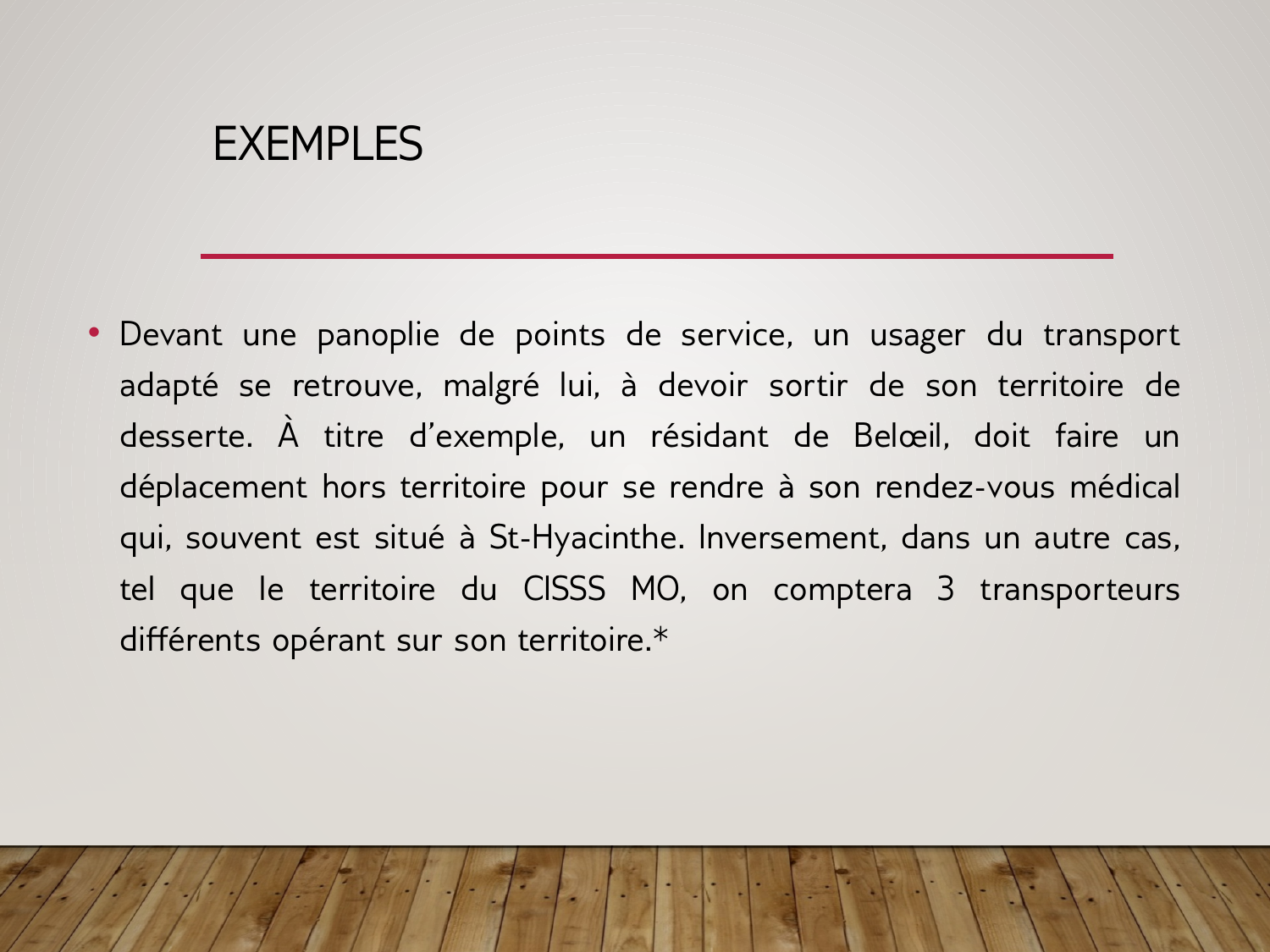

# Exemples
Devant une panoplie de points de service, un usager du transport adapté se retrouve, malgré lui, à devoir sortir de son territoire de desserte. À titre d’exemple, un résidant de Beloeil, doit faire un déplacement hors territoire pour se rendre à son rendez-vous médical qui, souvent est situé à St-Hyacinthe. Inversement, dans un autre cas, tel que le territoire du CISSS MO, on comptera 3 transporteurs différents opérant sur son territoire.*